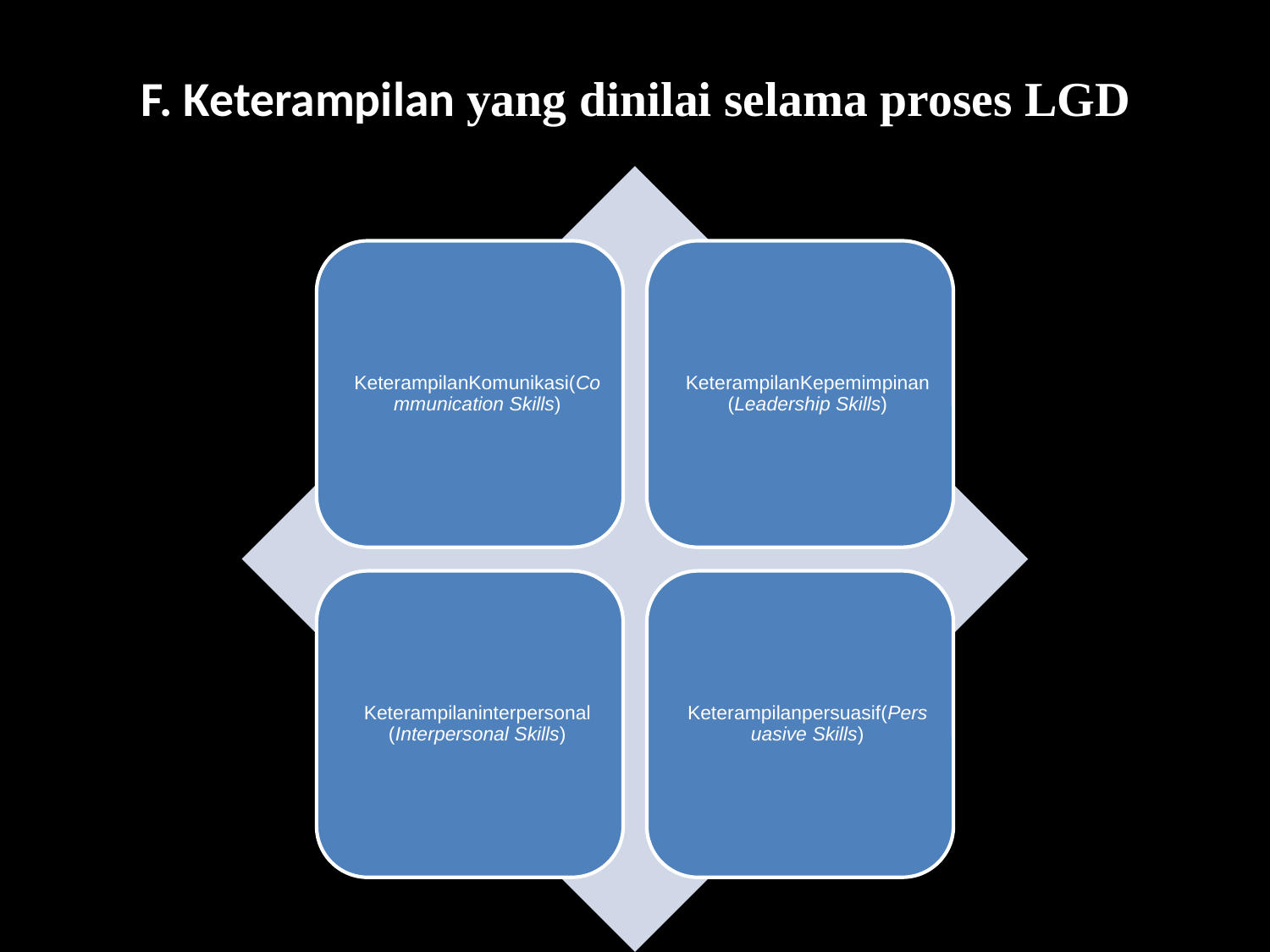

# F. Keterampilan yang dinilai selama proses LGD
KeterampilanKomunikasi(Communication Skills)
KeterampilanKepemimpinan(Leadership Skills)
Keterampilaninterpersonal (Interpersonal Skills)
Keterampilanpersuasif(Persuasive Skills)